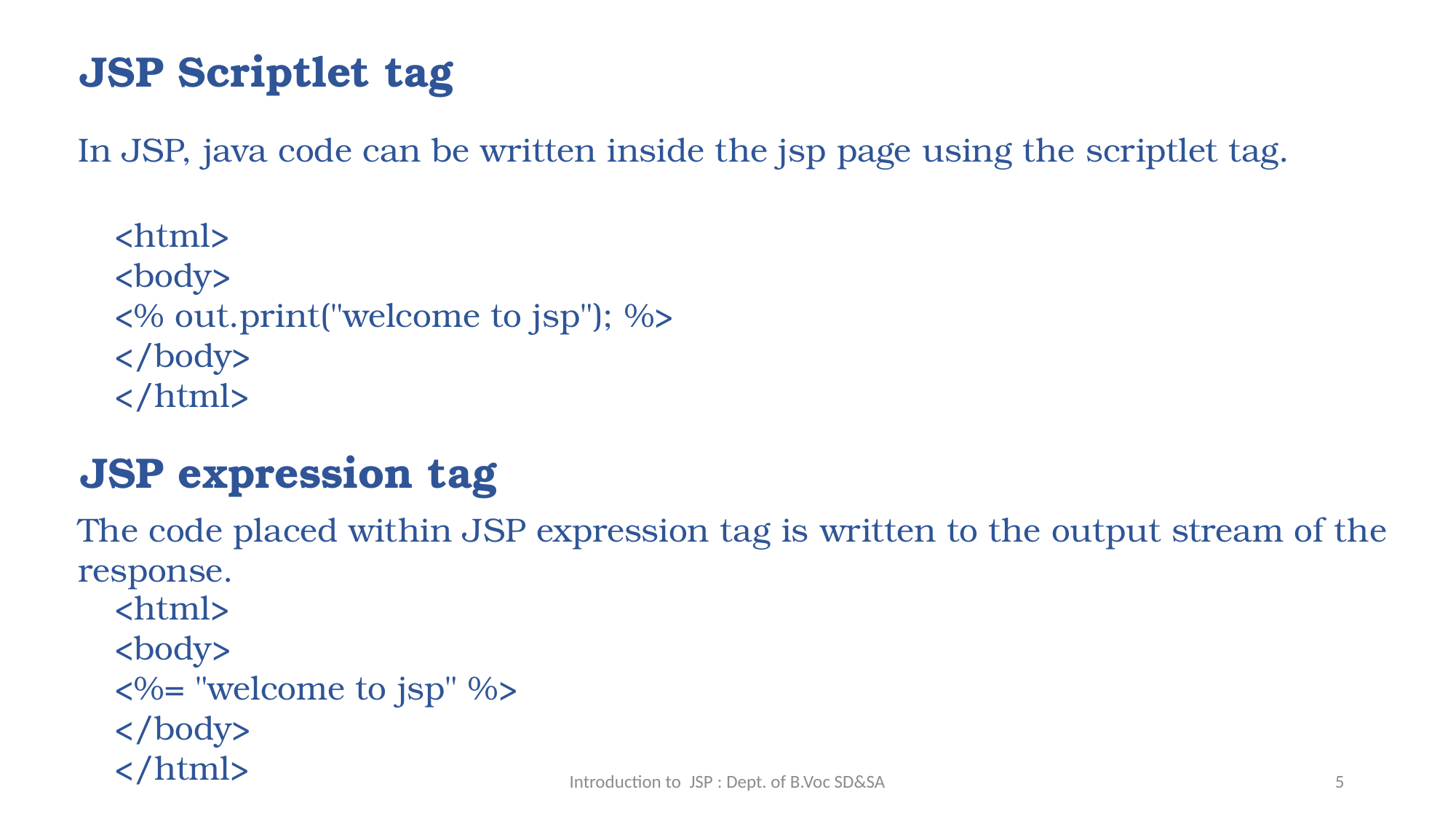

JSP Scriptlet tag
In JSP, java code can be written inside the jsp page using the scriptlet tag.
<html>
<body>
<% out.print("welcome to jsp"); %>
</body>
</html>
JSP expression tag
The code placed within JSP expression tag is written to the output stream of the response.
<html>
<body>
<%= "welcome to jsp" %>
</body>
</html>
Introduction to  JSP : Dept. of B.Voc SD&SA
5